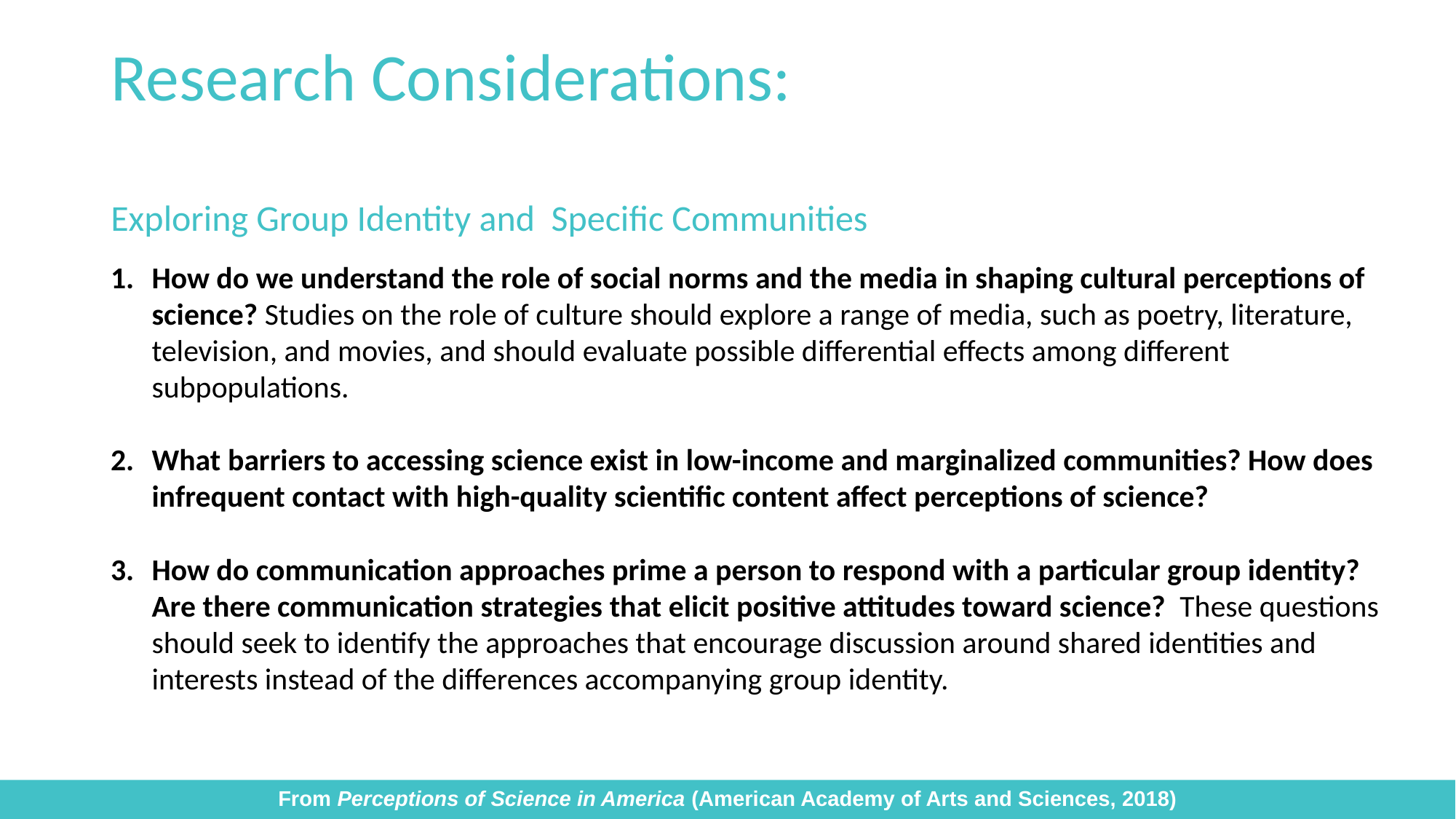

# Research Considerations:
Exploring Group Identity and  Specific Communities

How do we understand the role of social norms and the media in shaping cultural perceptions of science? Studies on the role of culture should explore a range of media, such as poetry, literature, television, and movies, and should evaluate possible differential effects among different subpopulations.

What barriers to accessing science exist in low-income and marginalized communities? How does infrequent contact with high-quality scientific content affect perceptions of science?

How do communication approaches prime a person to respond with a particular group identity? Are there communication strategies that elicit positive attitudes toward science?  These questions should seek to identify the approaches that encourage discussion around shared identities and interests instead of the differences accompanying group identity.